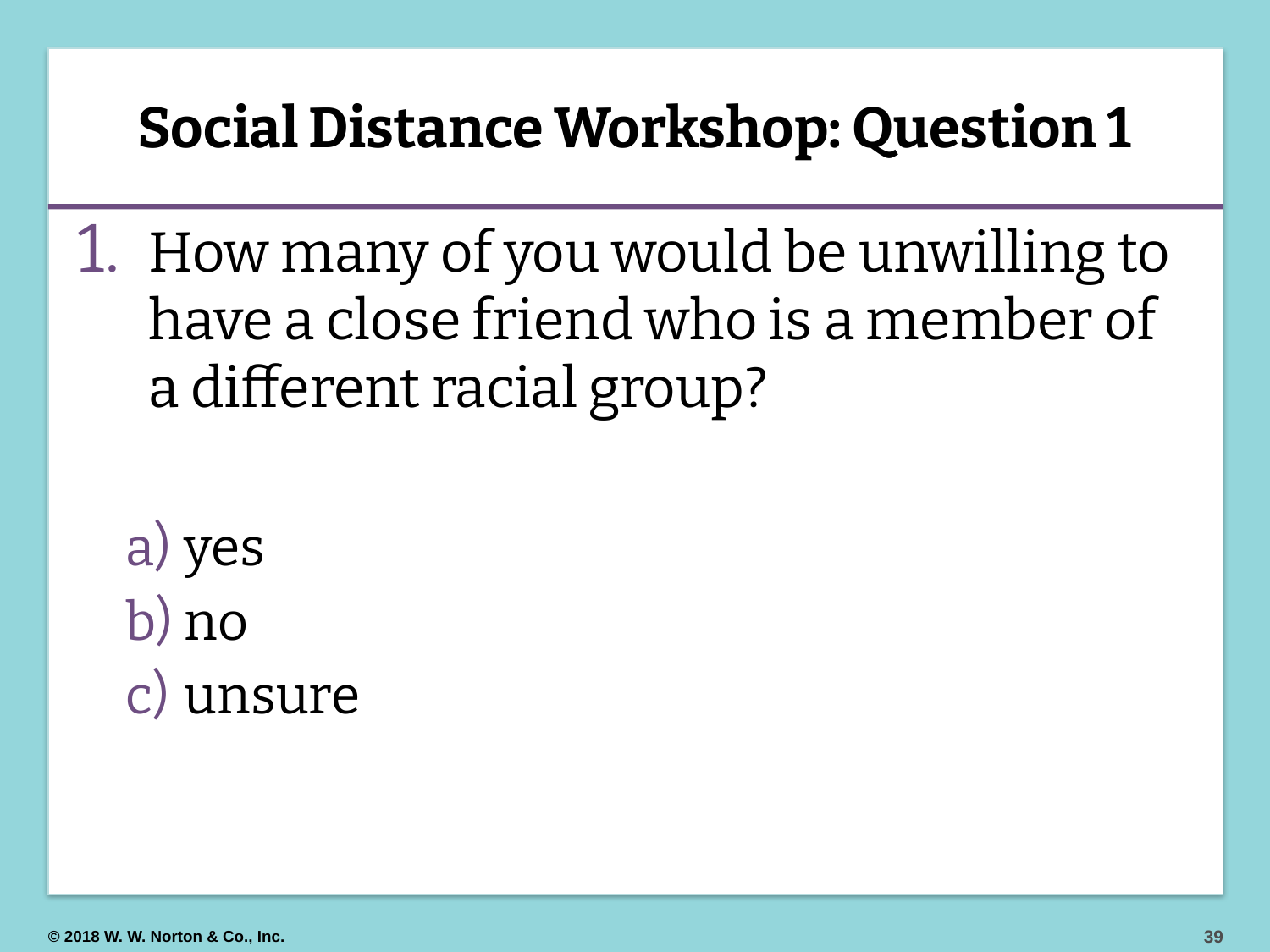

# Social Distance Workshop: Question 1
How many of you would be unwilling to have a close friend who is a member of a different racial group?

 yes
 no
 unsure